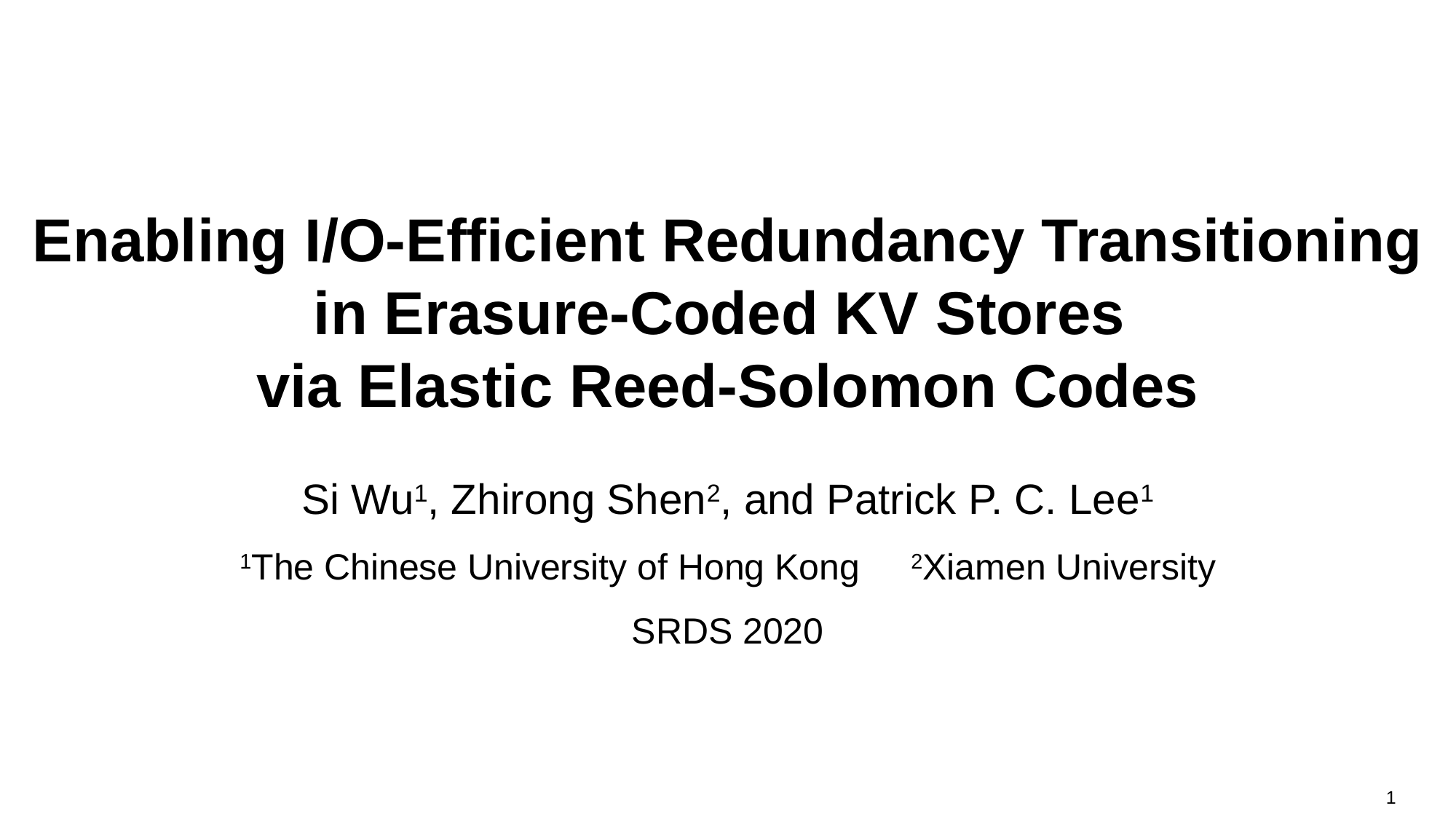

# Enabling I/O-Efficient Redundancy Transitioning in Erasure-Coded KV Stores via Elastic Reed-Solomon Codes
Si Wu1, Zhirong Shen2, and Patrick P. C. Lee1
1The Chinese University of Hong Kong     2Xiamen University
SRDS 2020
1